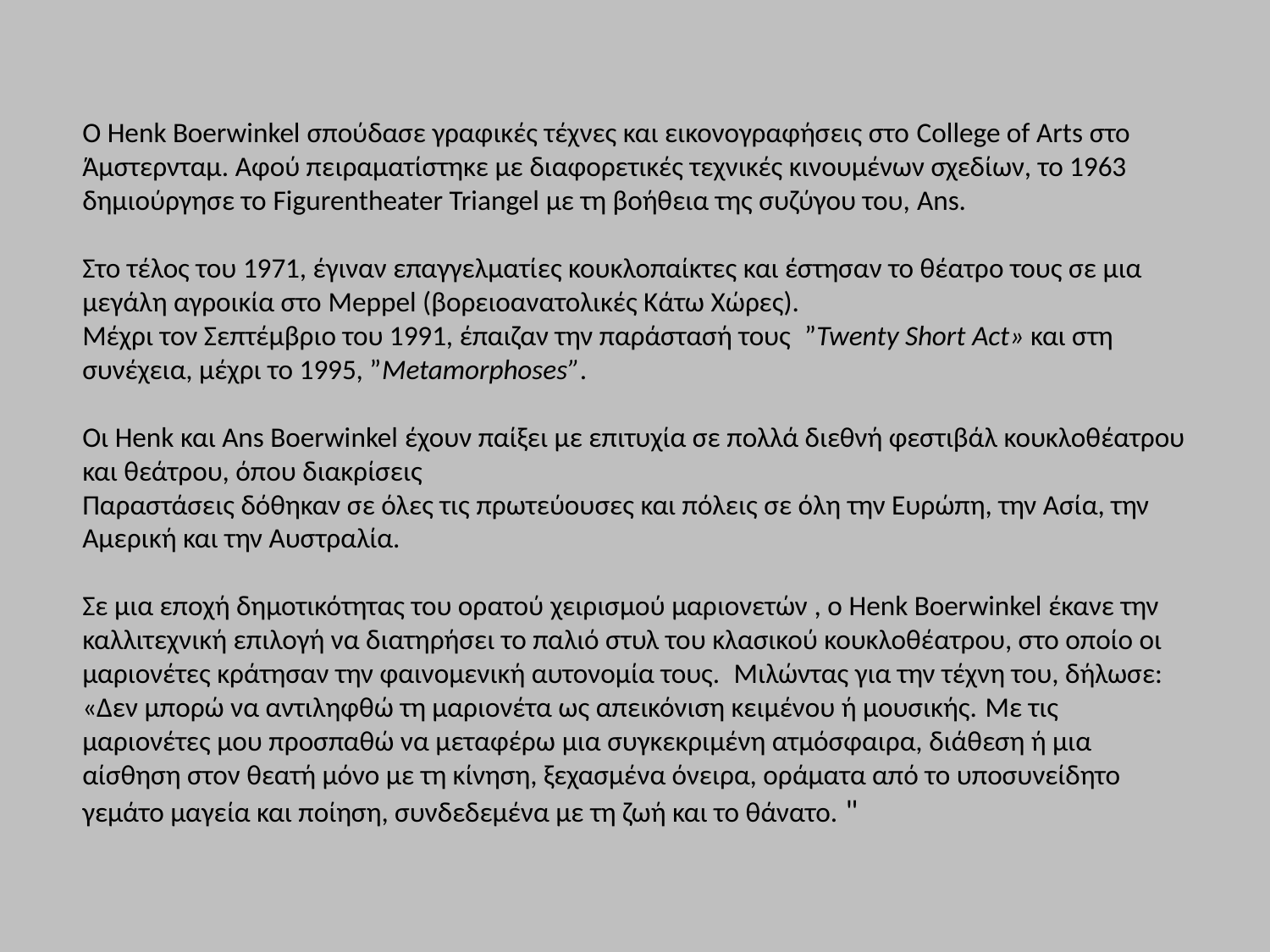

Ο Henk Boerwinkel σπούδασε γραφικές τέχνες και εικονογραφήσεις στο College of Arts στο Άμστερνταμ. Αφού πειραματίστηκε με διαφορετικές τεχνικές κινουμένων σχεδίων, το 1963 δημιούργησε το Figurentheater Triangel με τη βοήθεια της συζύγου του, Ans.

Στο τέλος του 1971, έγιναν επαγγελματίες κουκλοπαίκτες και έστησαν το θέατρο τους σε μια μεγάλη αγροικία στο Meppel (βορειοανατολικές Κάτω Χώρες).
Μέχρι τον Σεπτέμβριο του 1991, έπαιζαν την παράστασή τους  ”Twenty Short Act» και στη συνέχεια, μέχρι το 1995, ”Metamorphoses”.

Οι Henk και Ans Boerwinkel έχουν παίξει με επιτυχία σε πολλά διεθνή φεστιβάλ κουκλοθέατρου και θεάτρου, όπου διακρίσεις
Παραστάσεις δόθηκαν σε όλες τις πρωτεύουσες και πόλεις σε όλη την Ευρώπη, την Ασία, την Αμερική και την Αυστραλία.

Σε μια εποχή δημοτικότητας του ορατού χειρισμού μαριονετών , ο Henk Boerwinkel έκανε την καλλιτεχνική επιλογή να διατηρήσει το παλιό στυλ του κλασικού κουκλοθέατρου, στο οποίο οι μαριονέτες κράτησαν την φαινομενική αυτονομία τους.  Μιλώντας για την τέχνη του, δήλωσε: «Δεν μπορώ να αντιληφθώ τη μαριονέτα ως απεικόνιση κειμένου ή μουσικής. Με τις μαριονέτες μου προσπαθώ να μεταφέρω μια συγκεκριμένη ατμόσφαιρα, διάθεση ή μια αίσθηση στον θεατή μόνο με τη κίνηση, ξεχασμένα όνειρα, οράματα από το υποσυνείδητο γεμάτο μαγεία και ποίηση, συνδεδεμένα με τη ζωή και το θάνατο. "